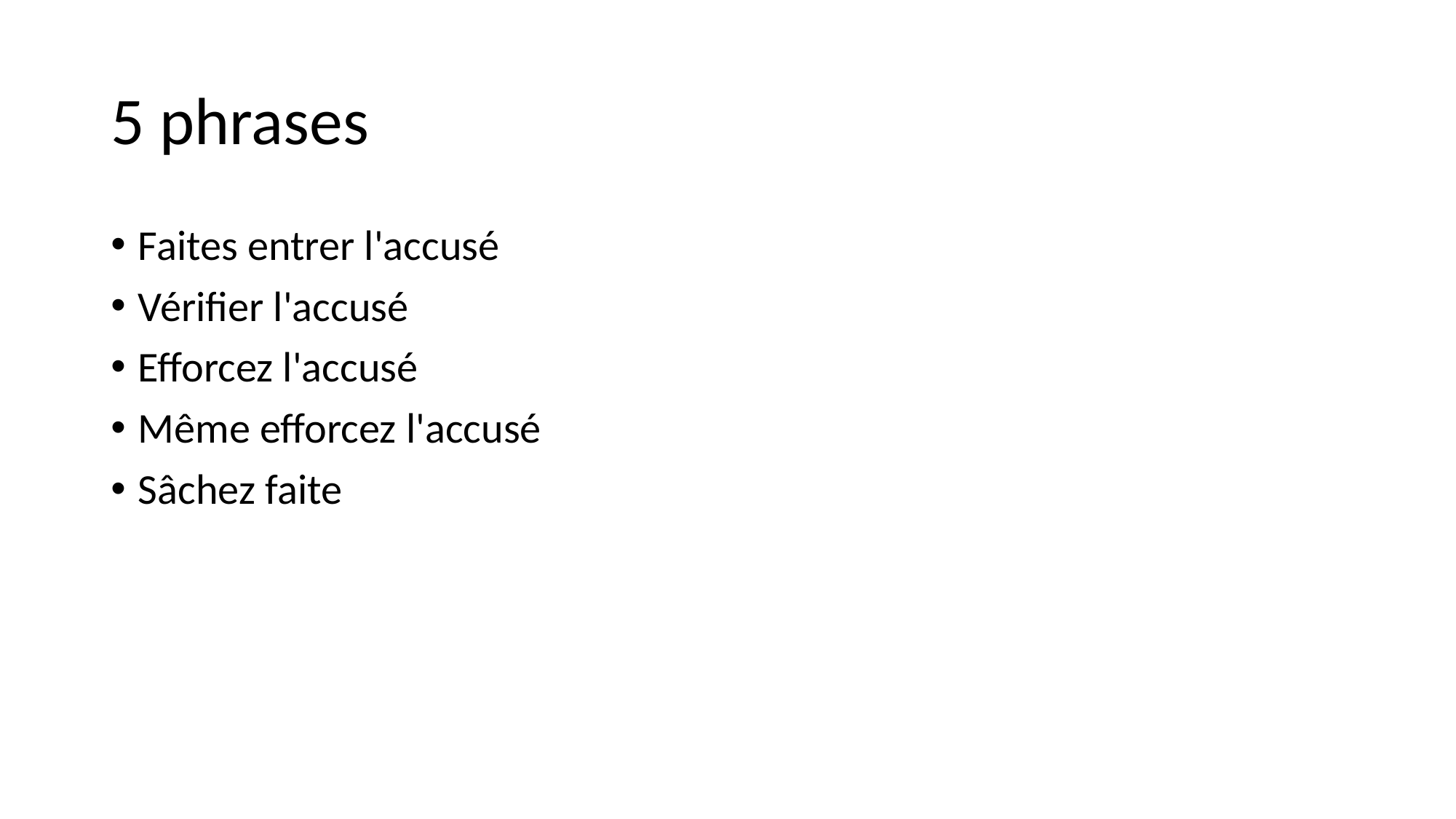

# 5 phrases
Faites entrer l'accusé
Vérifier l'accusé
Efforcez l'accusé
Même efforcez l'accusé
Sâchez faite